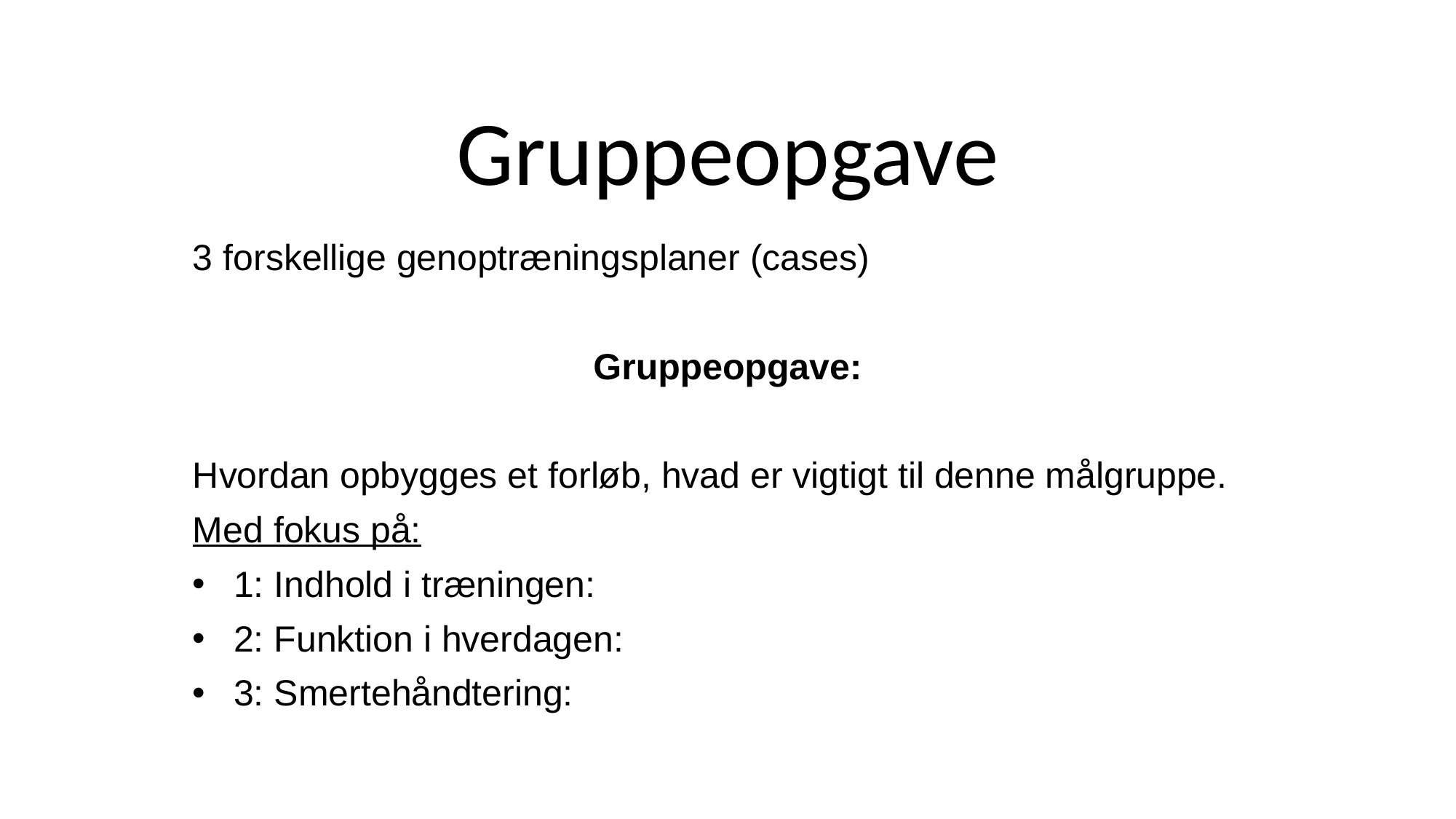

# Gruppeopgave
3 forskellige genoptræningsplaner (cases)

Gruppeopgave:

Hvordan opbygges et forløb, hvad er vigtigt til denne målgruppe.
Med fokus på:
1: Indhold i træningen:
2: Funktion i hverdagen:
3: Smertehåndtering: